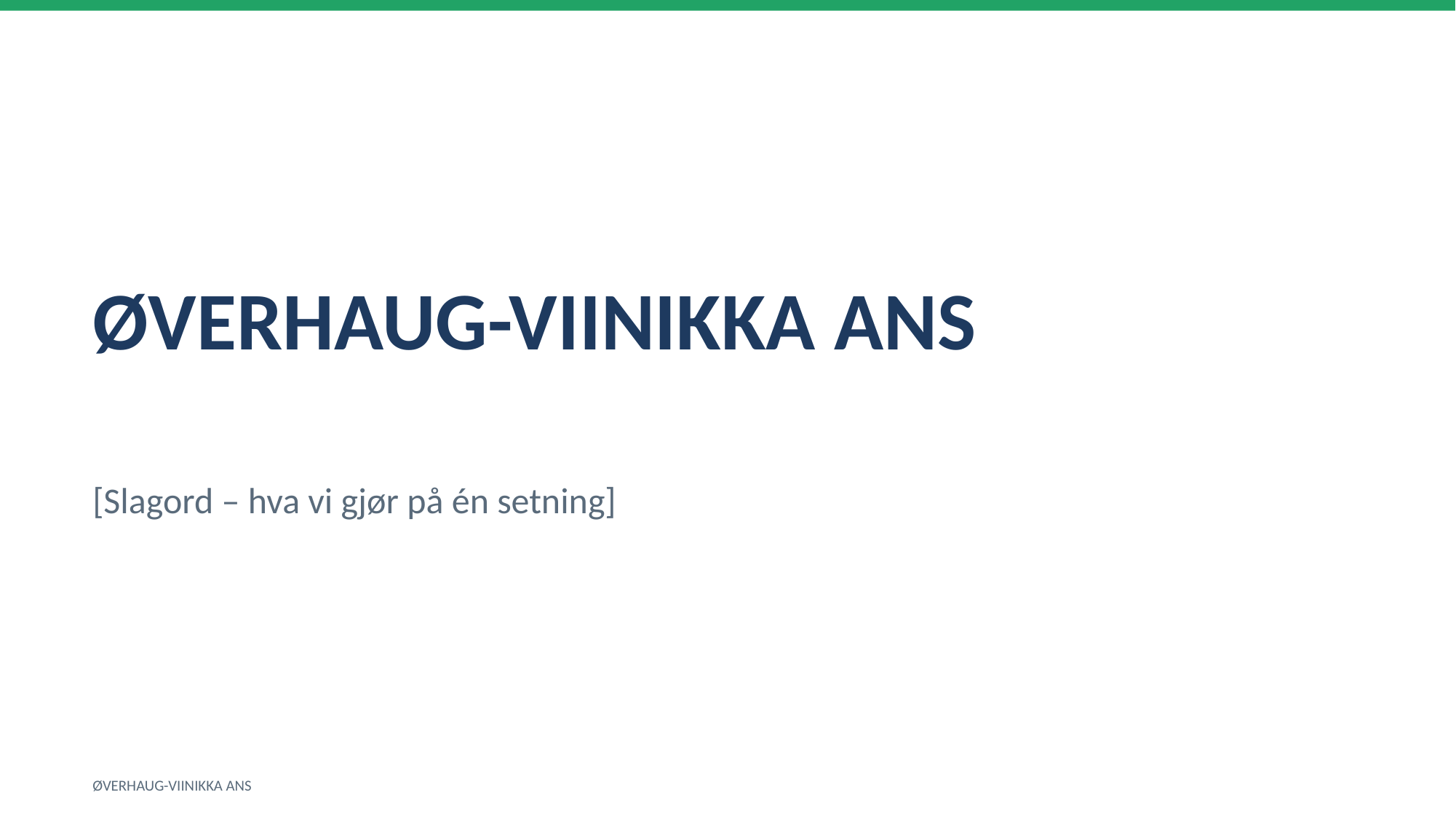

ØVERHAUG-VIINIKKA ANS
[Slagord – hva vi gjør på én setning]
ØVERHAUG-VIINIKKA ANS